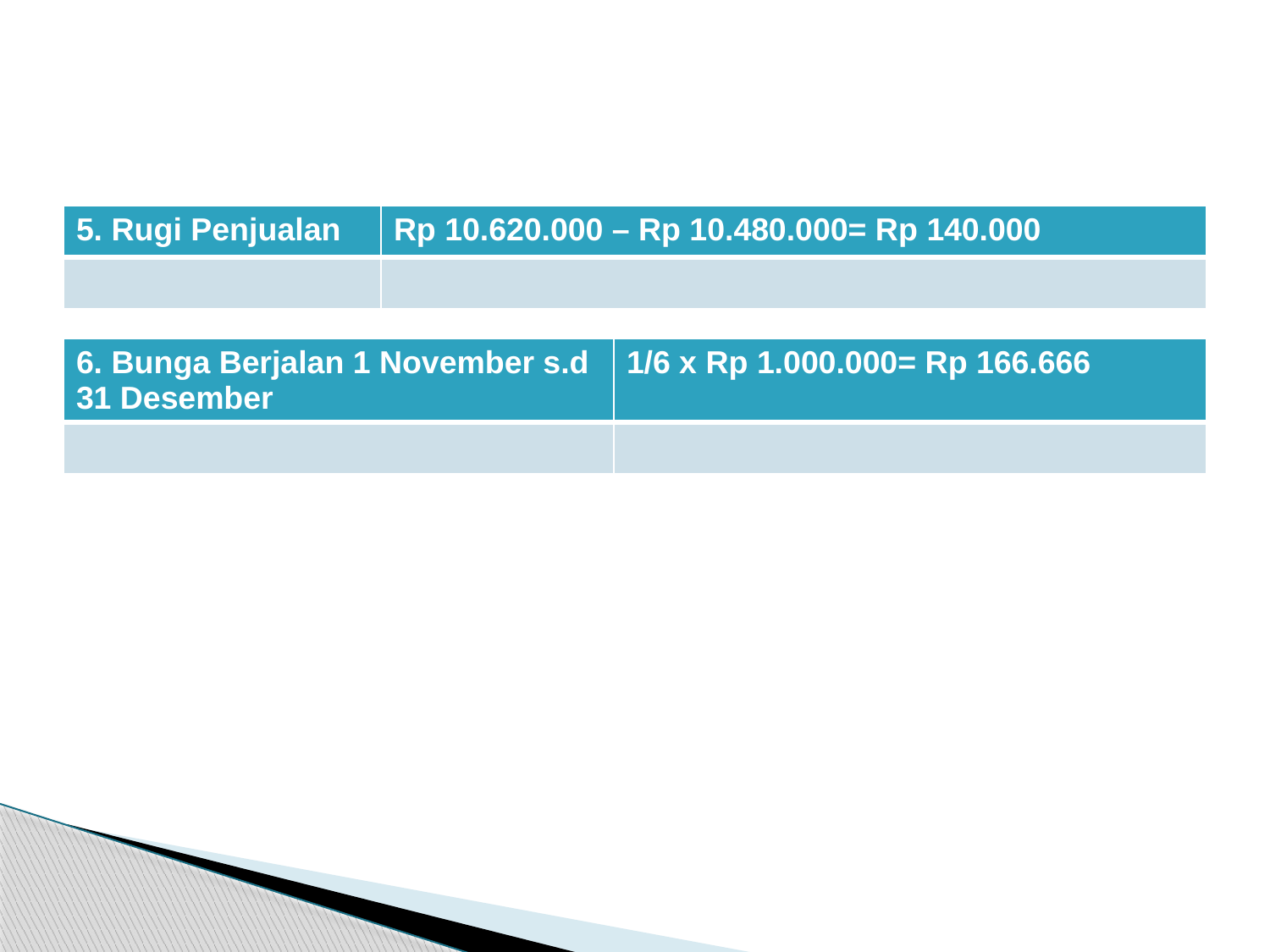

| 5. Rugi Penjualan | Rp 10.620.000 – Rp 10.480.000= Rp 140.000 |
| --- | --- |
|  |  |
| 6. Bunga Berjalan 1 November s.d 31 Desember | 1/6 x Rp 1.000.000= Rp 166.666 |
| --- | --- |
|  |  |